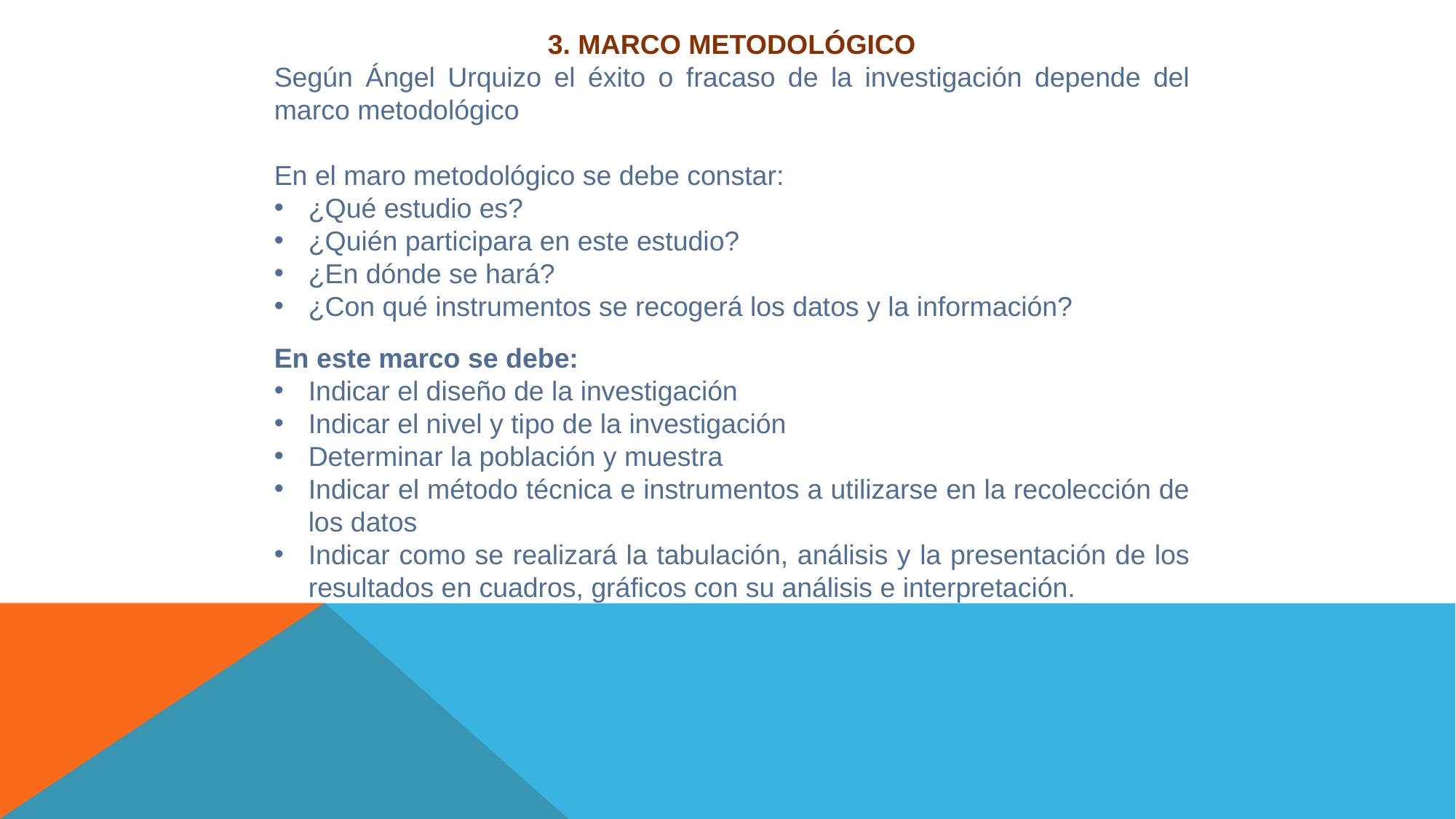

3. MARCO METODOLÓGICO
Según Ángel Urquizo el éxito o fracaso de la investigación depende del marco metodológico

En el maro metodológico se debe constar:
¿Qué estudio es?
¿Quién participara en este estudio?
¿En dónde se hará?
¿Con qué instrumentos se recogerá los datos y la información?
En este marco se debe:
Indicar el diseño de la investigación
Indicar el nivel y tipo de la investigación
Determinar la población y muestra
Indicar el método técnica e instrumentos a utilizarse en la recolección de los datos
Indicar como se realizará la tabulación, análisis y la presentación de los resultados en cuadros, gráficos con su análisis e interpretación.